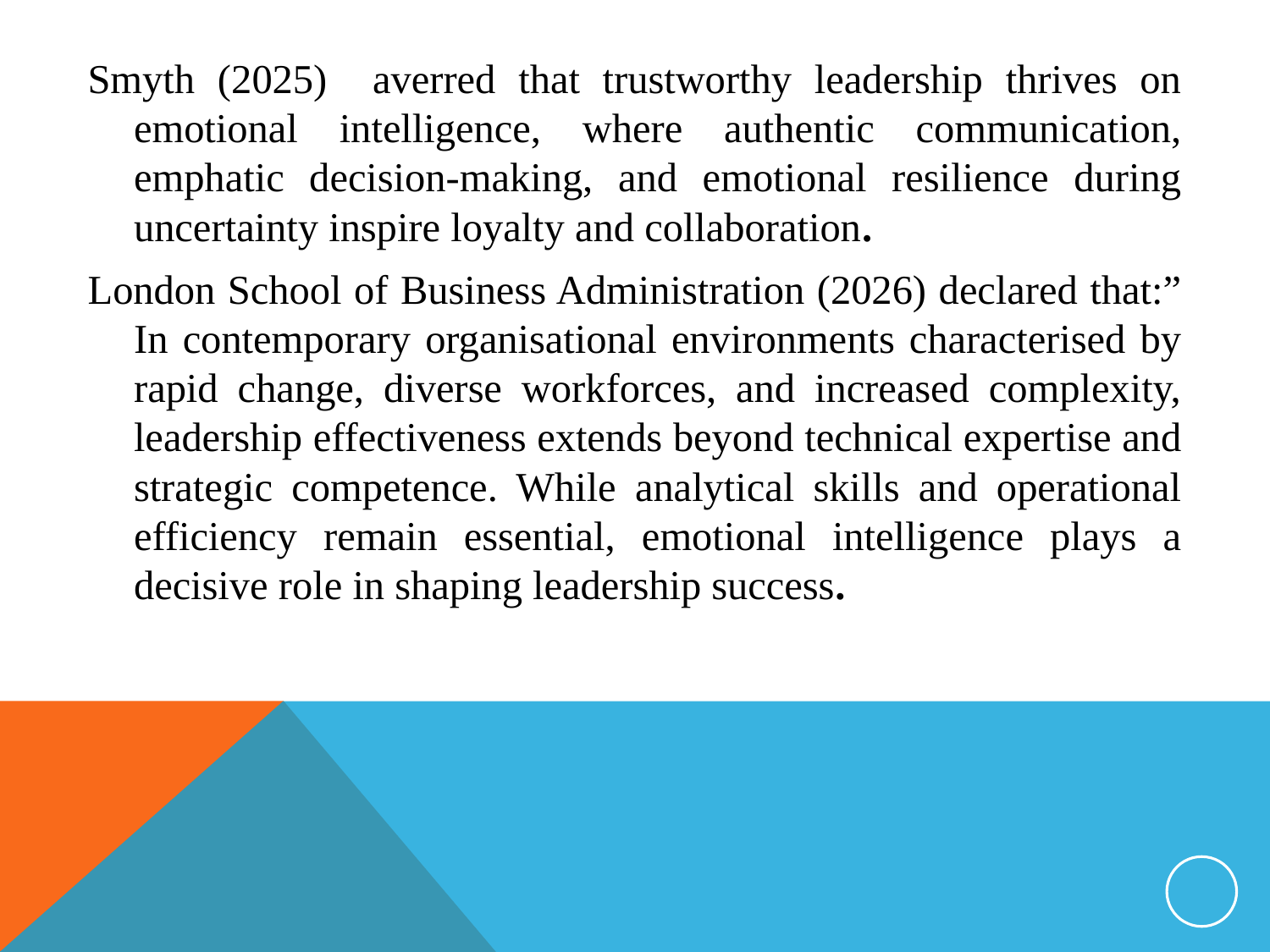

Smyth (2025)  averred that trustworthy leadership thrives on emotional intelligence, where authentic communication, emphatic decision-making, and emotional resilience during uncertainty inspire loyalty and collaboration.
London School of Business Administration (2026) declared that:” In contemporary organisational environments characterised by rapid change, diverse workforces, and increased complexity, leadership effectiveness extends beyond technical expertise and strategic competence. While analytical skills and operational efficiency remain essential, emotional intelligence plays a decisive role in shaping leadership success.
34